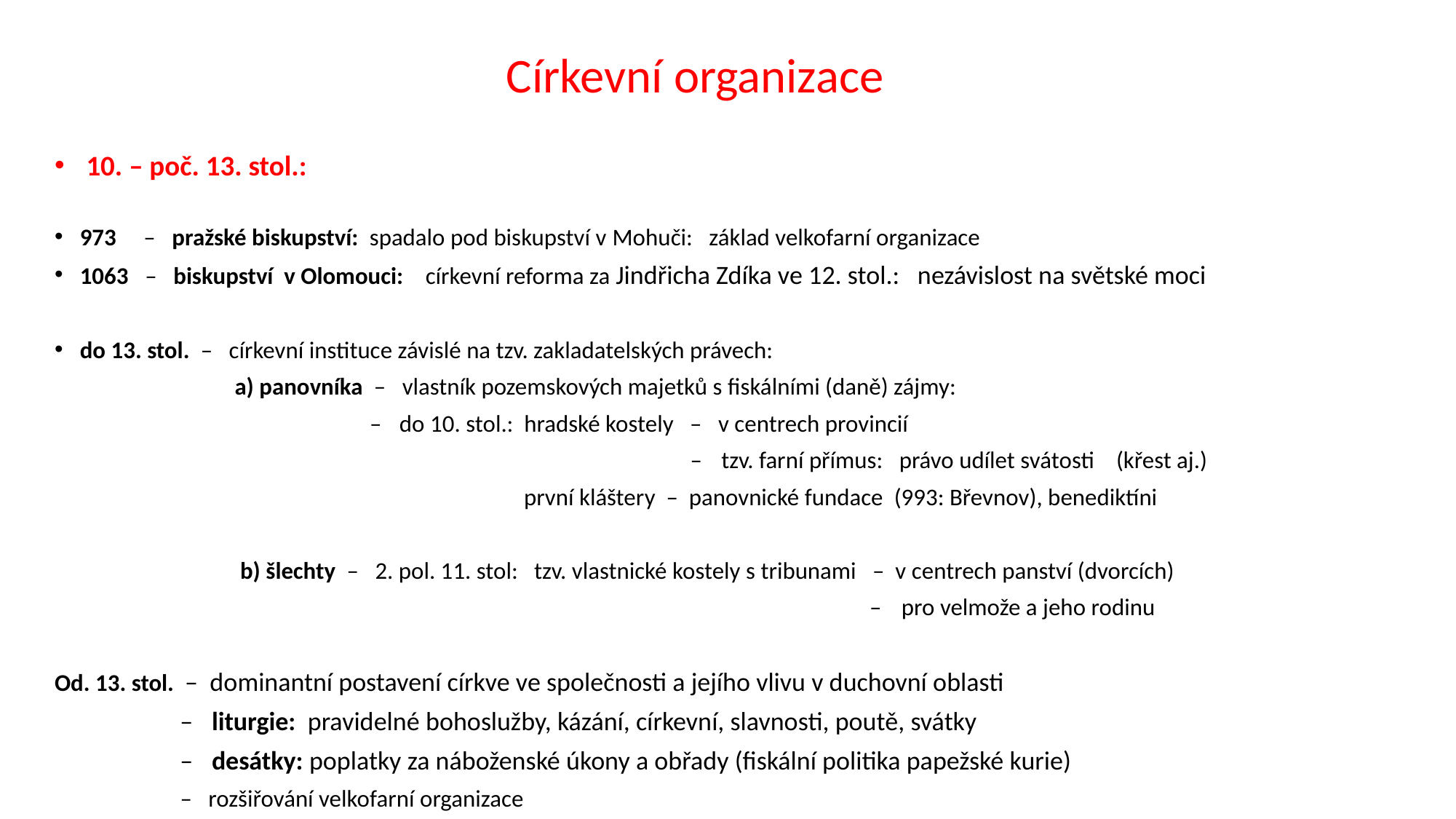

# Církevní organizace
 10. – poč. 13. stol.:

973     –   pražské biskupství:  spadalo pod biskupství v Mohuči:   základ velkofarní organizace
1063   –   biskupství  v Olomouci:    církevní reforma za Jindřicha Zdíka ve 12. stol.:   nezávislost na světské moci

do 13. stol.  –   církevní instituce závislé na tzv. zakladatelských právech:
                                 a) panovníka  –   vlastník pozemskových majetků s fiskálními (daně) zájmy:
                                                          –   do 10. stol.:  hradské kostely   –   v centrech provincií
                                                                                                                     –   tzv. farní přímus:   právo udílet svátosti    (křest aj.)
                                                                                      první kláštery  –  panovnické fundace  (993: Břevnov), benediktíni

                                  b) šlechty  –   2. pol. 11. stol:   tzv. vlastnické kostely s tribunami   –  v centrech panství (dvorcích)
                                                                                                                                                      –   pro velmože a jeho rodinu

Od. 13. stol.  –  dominantní postavení církve ve společnosti a jejího vlivu v duchovní oblasti
                     –   liturgie:  pravidelné bohoslužby, kázání, církevní, slavnosti, poutě, svátky
                     –   desátky: poplatky za náboženské úkony a obřady (fiskální politika papežské kurie)
                       –   rozšiřování velkofarní organizace